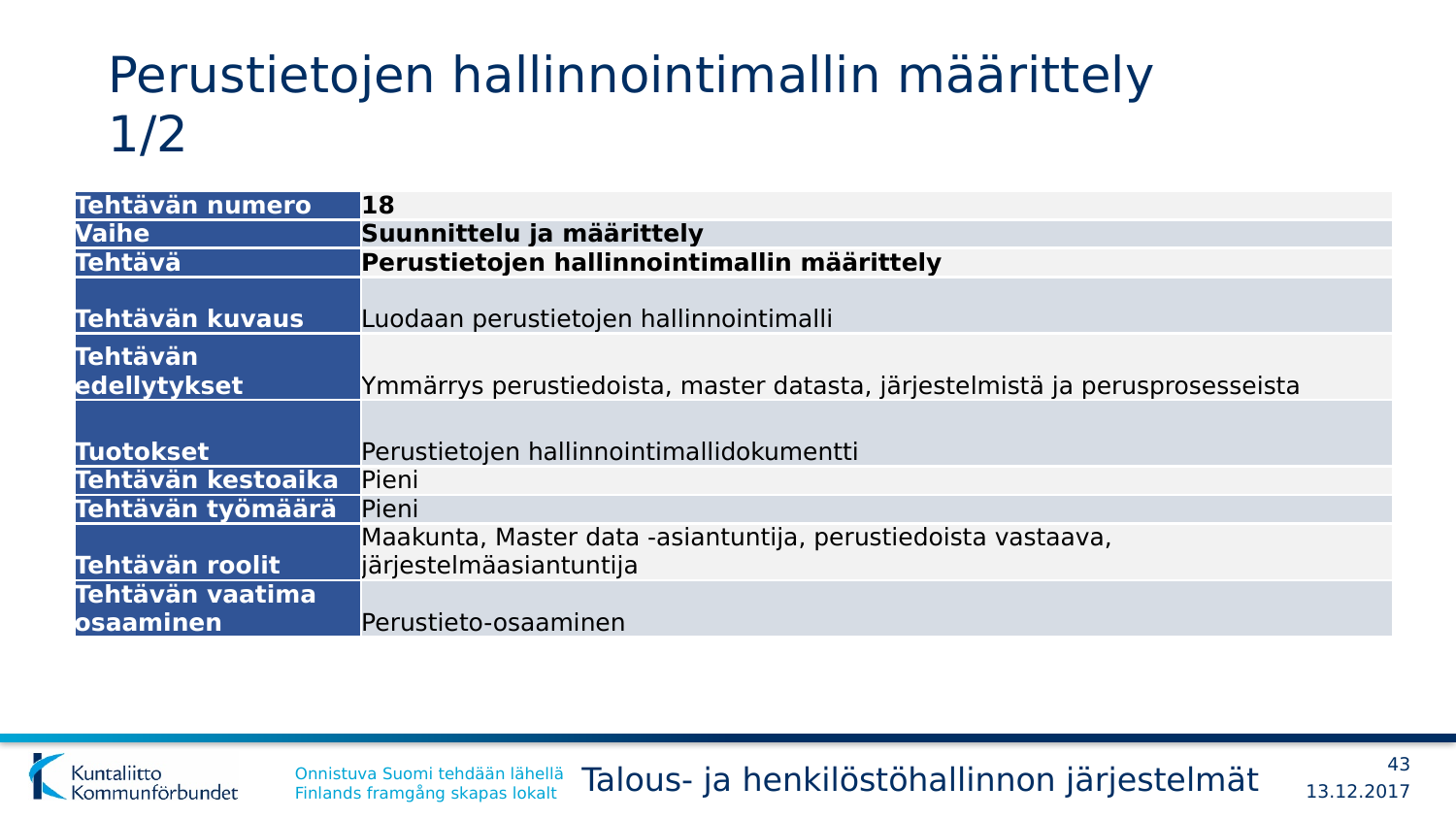

# Perustietojen hallinnointimallin määrittely 1/2
| Tehtävän numero | 18 |
| --- | --- |
| Vaihe | Suunnittelu ja määrittely |
| Tehtävä | Perustietojen hallinnointimallin määrittely |
| Tehtävän kuvaus | Luodaan perustietojen hallinnointimalli |
| Tehtävän edellytykset | Ymmärrys perustiedoista, master datasta, järjestelmistä ja perusprosesseista |
| Tuotokset | Perustietojen hallinnointimallidokumentti |
| Tehtävän kestoaika | Pieni |
| Tehtävän työmäärä | Pieni |
| Tehtävän roolit | Maakunta, Master data -asiantuntija, perustiedoista vastaava, järjestelmäasiantuntija |
| Tehtävän vaatima osaaminen | Perustieto-osaaminen |
43
Talous- ja henkilöstöhallinnon järjestelmät
13.12.2017